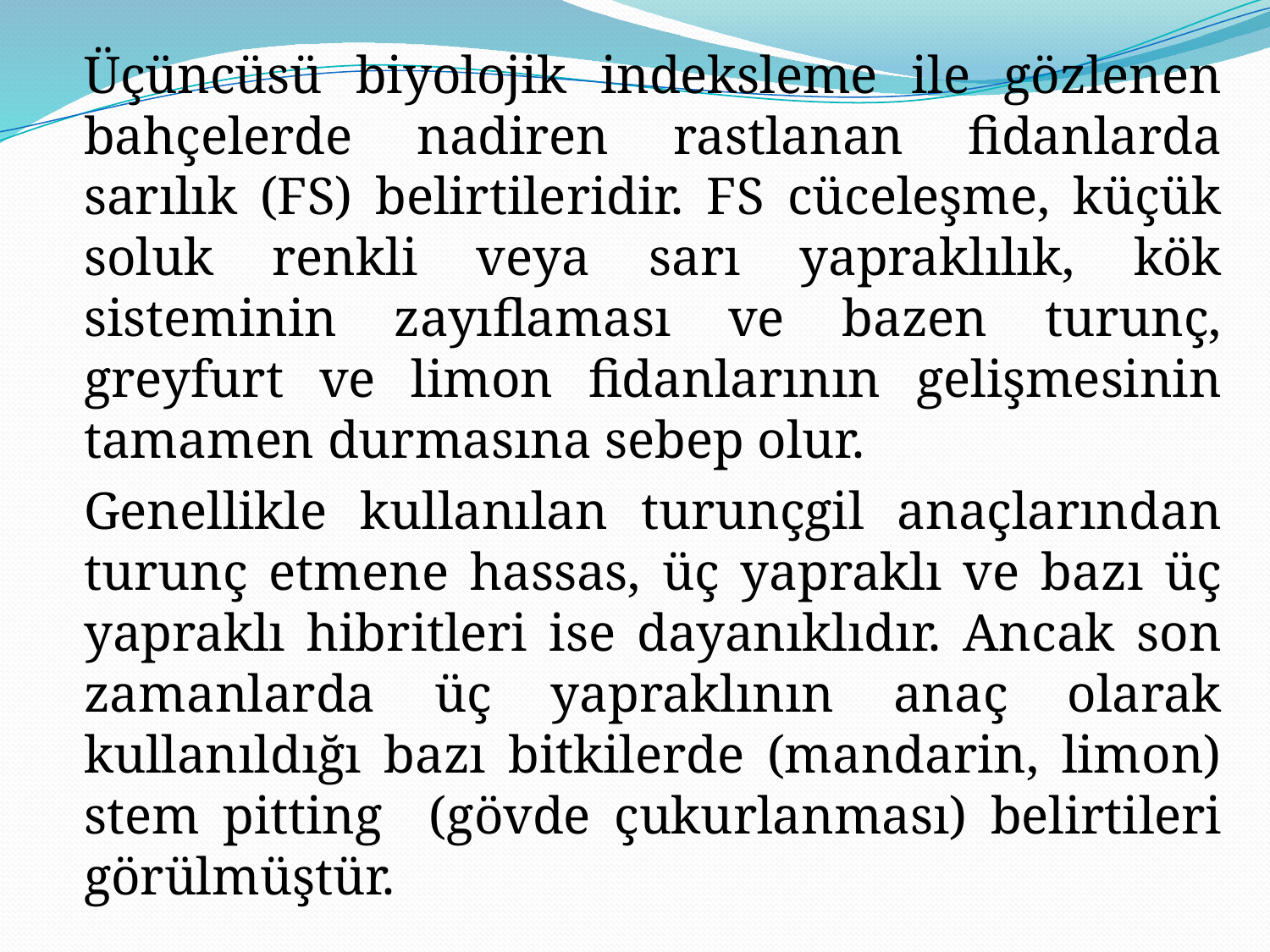

Üçüncüsü biyolojik indeksleme ile gözlenen bahçelerde nadiren rastlanan fidanlarda sarılık (FS) belirtileridir. FS cüceleşme, küçük soluk renkli veya sarı yapraklılık, kök sisteminin zayıflaması ve bazen turunç, greyfurt ve limon fidanlarının gelişmesinin tamamen durmasına sebep olur.
 		Genellikle kullanılan turunçgil anaçlarından turunç etmene hassas, üç yapraklı ve bazı üç yapraklı hibritleri ise dayanıklıdır. Ancak son zamanlarda üç yapraklının anaç olarak kullanıldığı bazı bitkilerde (mandarin, limon) stem pitting  (gövde çukurlanması) belirtileri görülmüştür.